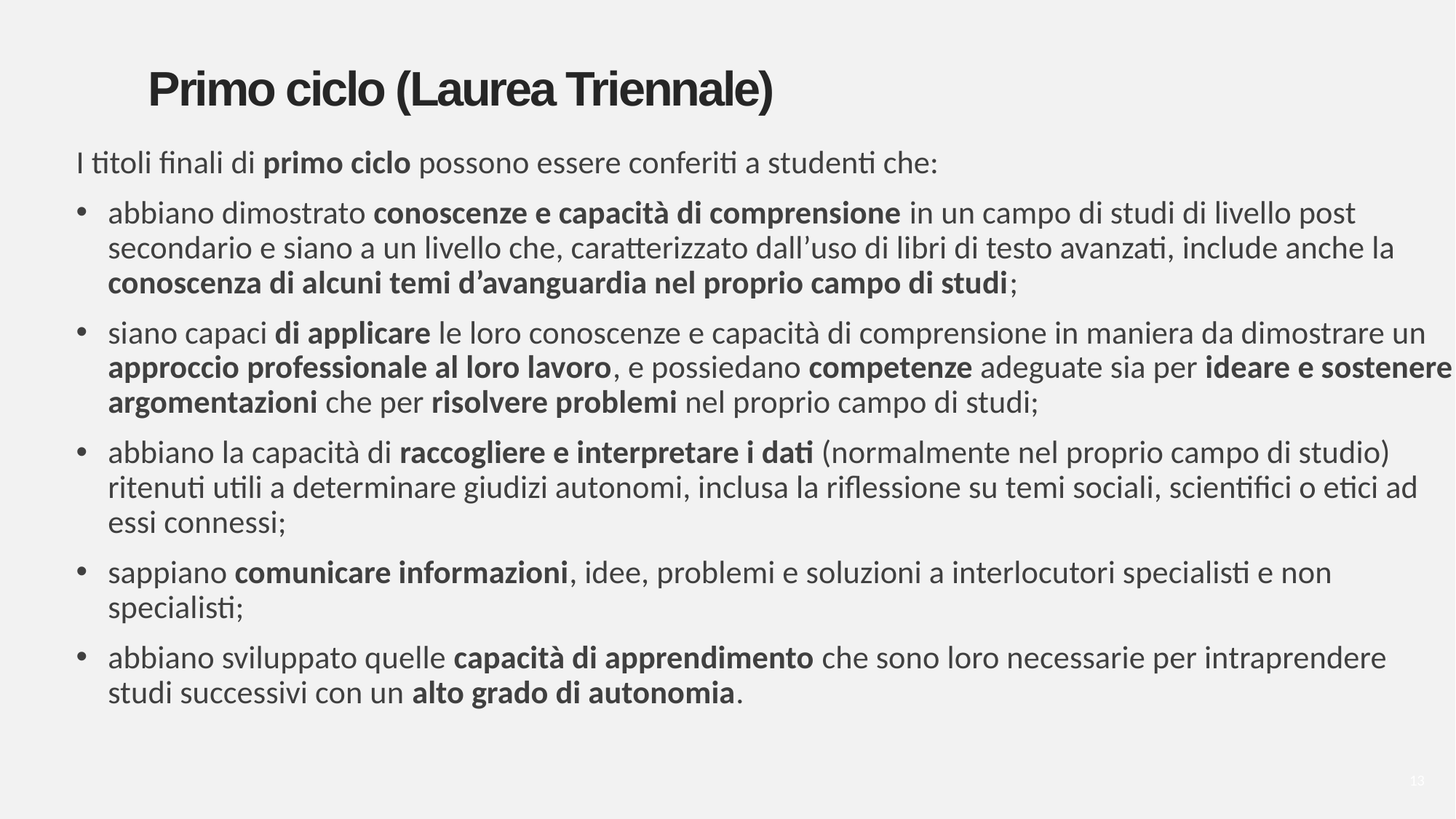

# Primo ciclo (Laurea Triennale)
I titoli finali di primo ciclo possono essere conferiti a studenti che:
abbiano dimostrato conoscenze e capacità di comprensione in un campo di studi di livello post secondario e siano a un livello che, caratterizzato dall’uso di libri di testo avanzati, include anche la conoscenza di alcuni temi d’avanguardia nel proprio campo di studi;
siano capaci di applicare le loro conoscenze e capacità di comprensione in maniera da dimostrare un approccio professionale al loro lavoro, e possiedano competenze adeguate sia per ideare e sostenere argomentazioni che per risolvere problemi nel proprio campo di studi;
abbiano la capacità di raccogliere e interpretare i dati (normalmente nel proprio campo di studio) ritenuti utili a determinare giudizi autonomi, inclusa la riflessione su temi sociali, scientifici o etici ad essi connessi;
sappiano comunicare informazioni, idee, problemi e soluzioni a interlocutori specialisti e non specialisti;
abbiano sviluppato quelle capacità di apprendimento che sono loro necessarie per intraprendere studi successivi con un alto grado di autonomia.

13